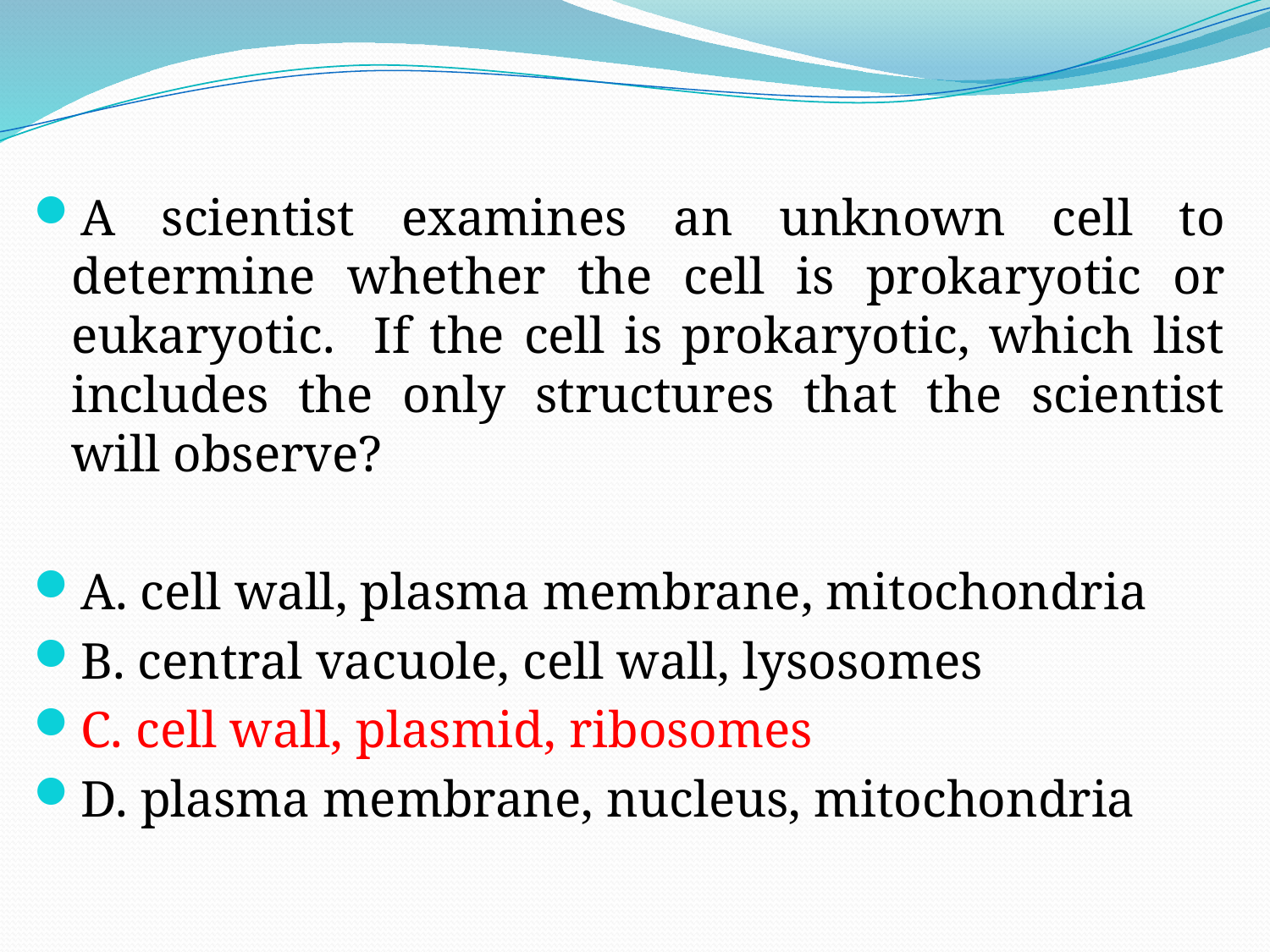

A scientist examines an unknown cell to determine whether the cell is prokaryotic or eukaryotic.  If the cell is prokaryotic, which list includes the only structures that the scientist will observe?

A. cell wall, plasma membrane, mitochondria
B. central vacuole, cell wall, lysosomes
C. cell wall, plasmid, ribosomes
D. plasma membrane, nucleus, mitochondria